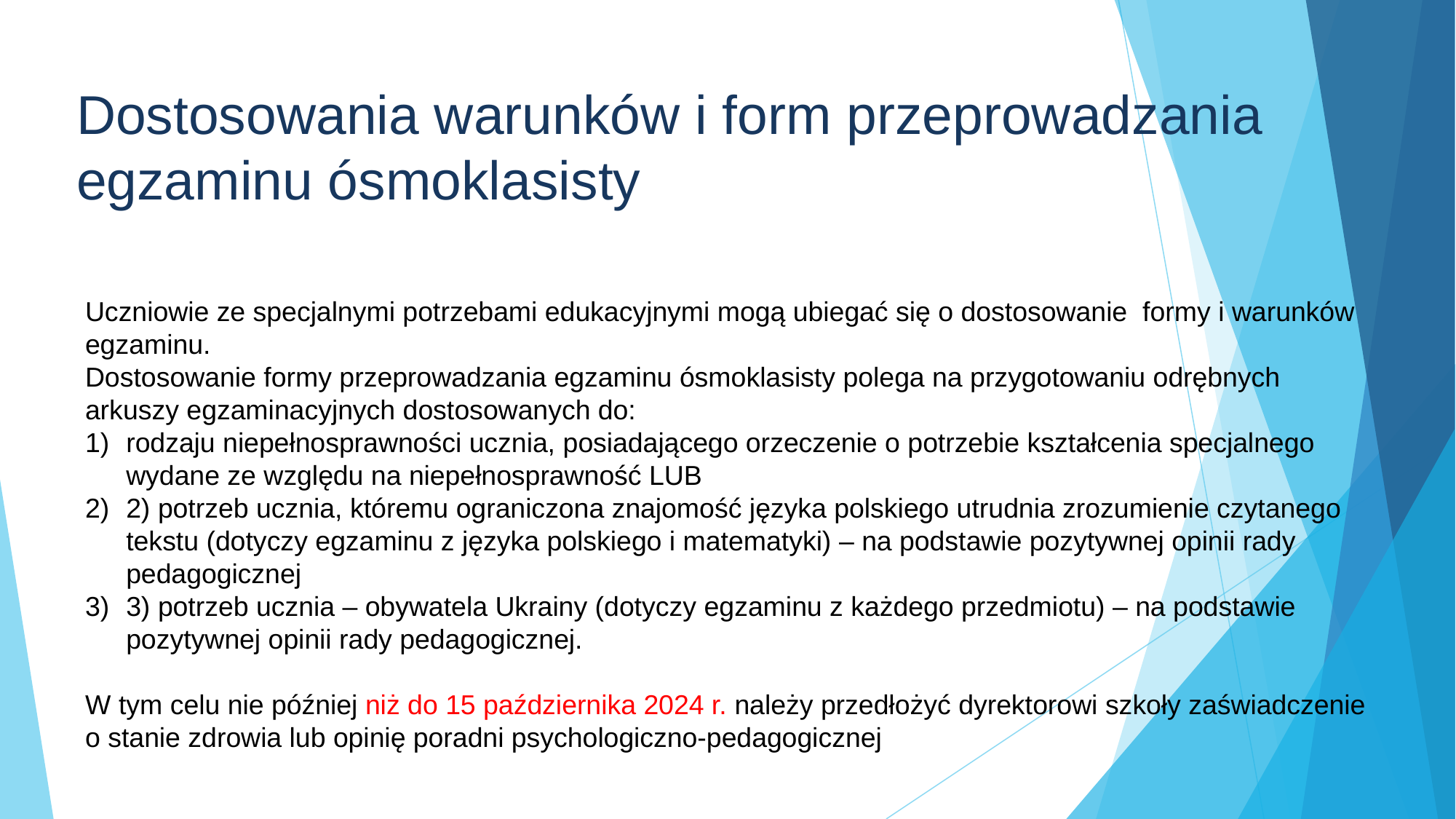

Dostosowania warunków i form przeprowadzania egzaminu ósmoklasisty
Uczniowie ze specjalnymi potrzebami edukacyjnymi mogą ubiegać się o dostosowanie  formy i warunków  egzaminu.
Dostosowanie formy przeprowadzania egzaminu ósmoklasisty polega na przygotowaniu odrębnych arkuszy egzaminacyjnych dostosowanych do:
rodzaju niepełnosprawności ucznia, posiadającego orzeczenie o potrzebie kształcenia specjalnego wydane ze względu na niepełnosprawność LUB
2) potrzeb ucznia, któremu ograniczona znajomość języka polskiego utrudnia zrozumienie czytanego tekstu (dotyczy egzaminu z języka polskiego i matematyki) – na podstawie pozytywnej opinii rady pedagogicznej
3) potrzeb ucznia – obywatela Ukrainy (dotyczy egzaminu z każdego przedmiotu) – na podstawie pozytywnej opinii rady pedagogicznej.

W tym celu nie później niż do 15 października 2024 r. należy przedłożyć dyrektorowi szkoły zaświadczenie o stanie zdrowia lub opinię poradni psychologiczno-pedagogicznej